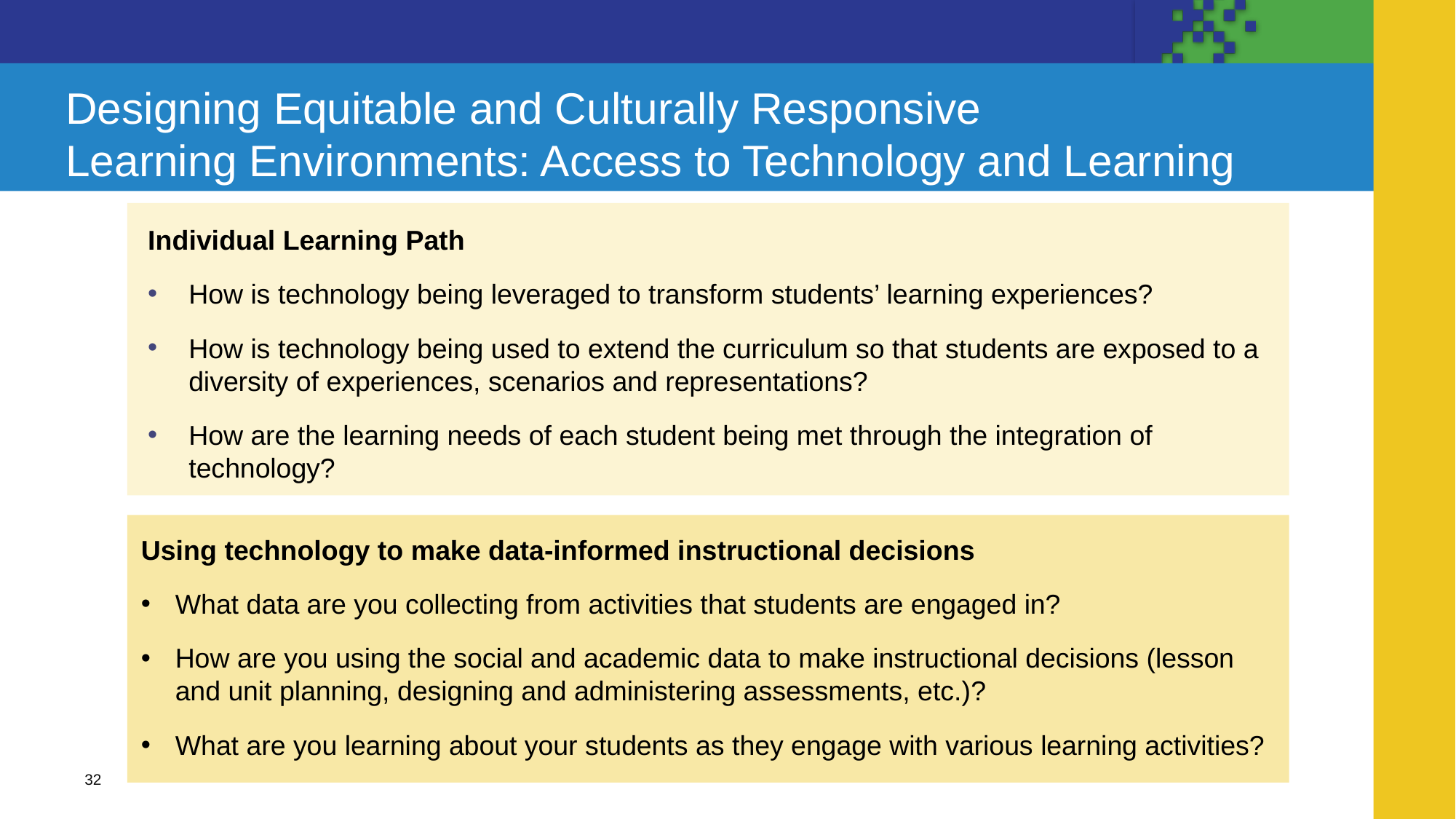

# Designing Equitable and Culturally Responsive Learning Environments: Access to Technology and Learning

Individual Learning Path
How is technology being leveraged to transform students’ learning experiences?
How is technology being used to extend the curriculum so that students are exposed to a diversity of experiences, scenarios and representations?
How are the learning needs of each student being met through the integration of technology?

Using technology to make data-informed instructional decisions
What data are you collecting from activities that students are engaged in?
How are you using the social and academic data to make instructional decisions (lesson and unit planning, designing and administering assessments, etc.)?
What are you learning about your students as they engage with various learning activities?
32